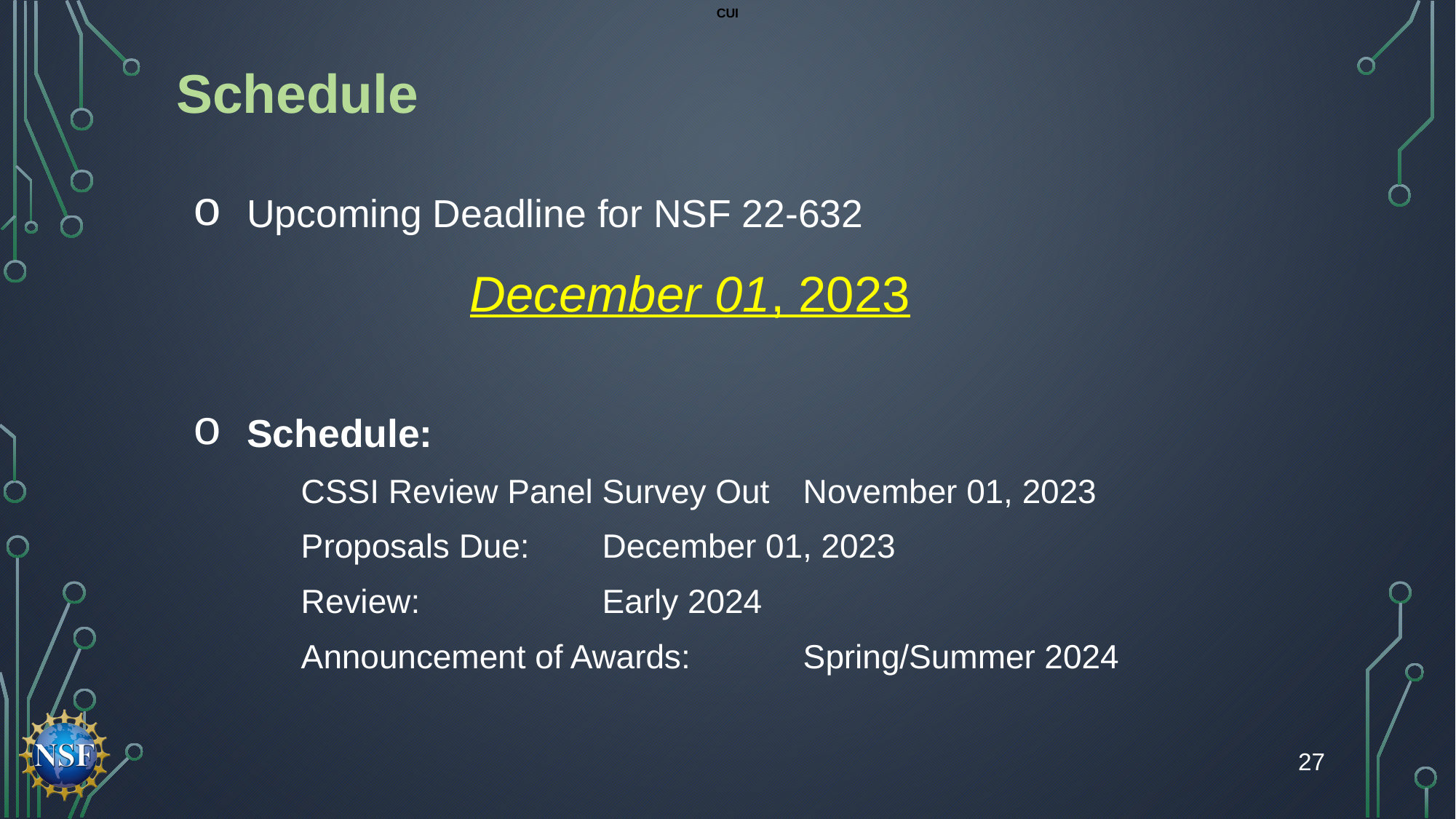

Schedule
Upcoming Deadline for NSF 22-632
December 01, 2023

Schedule:
CSSI Review Panel Survey Out		November 01, 2023
Proposals Due:  				December 01, 2023
Review:					Early 2024
Announcement of Awards:  		Spring/Summer 2024
27